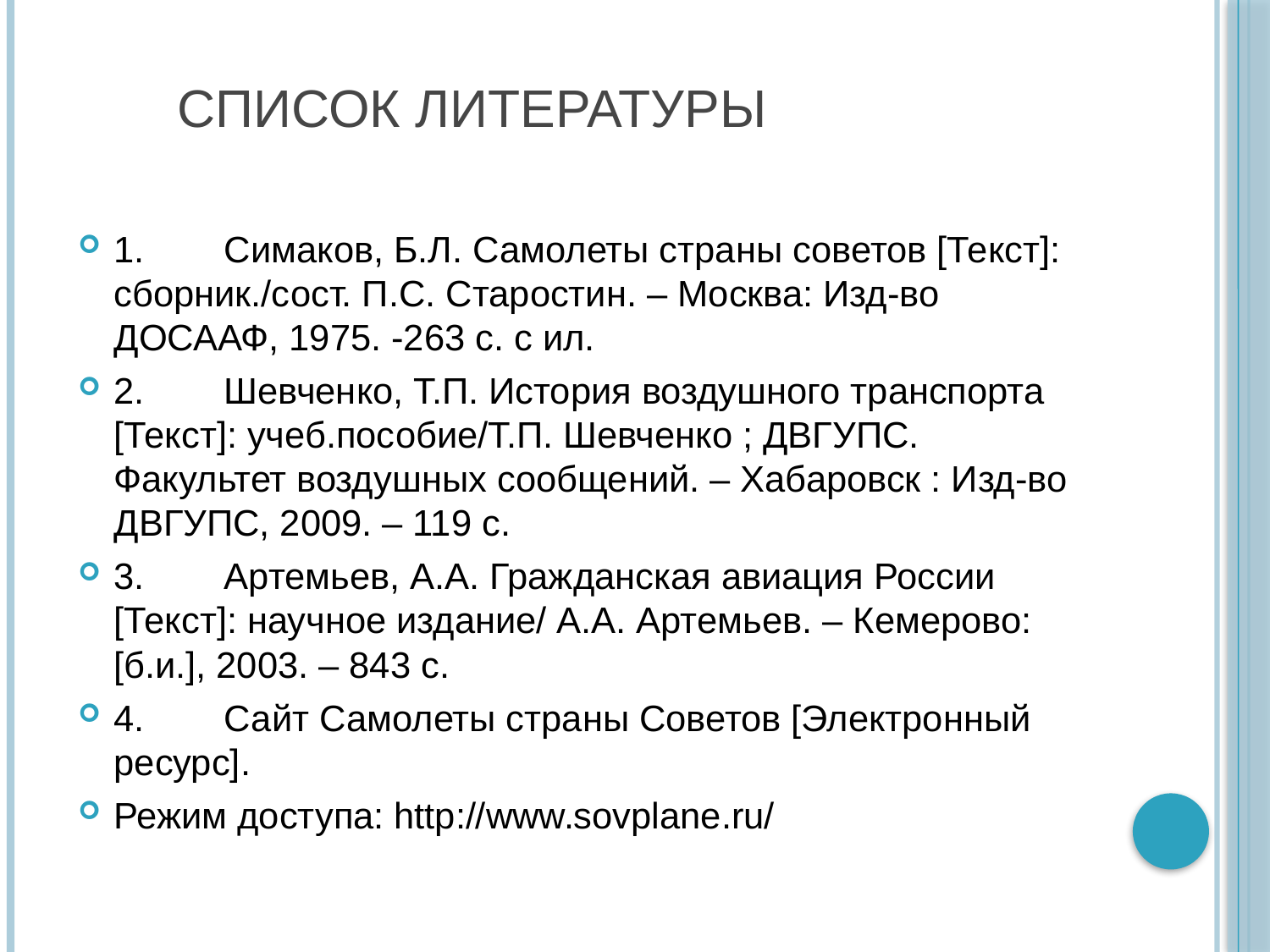

# Список литературы

1.	Симаков, Б.Л. Самолеты страны советов [Текст]: сборник./сост. П.С. Старостин. – Москва: Изд-во ДОСААФ, 1975. -263 с. с ил.
2.	Шевченко, Т.П. История воздушного транспорта [Текст]: учеб.пособие/Т.П. Шевченко ; ДВГУПС. Факультет воздушных сообщений. – Хабаровск : Изд-во ДВГУПС, 2009. – 119 с.
3.	Артемьев, А.А. Гражданская авиация России [Текст]: научное издание/ А.А. Артемьев. – Кемерово: [б.и.], 2003. – 843 с.
4.	Сайт Самолеты страны Советов [Электронный ресурс].
Режим доступа: http://www.sovplane.ru/